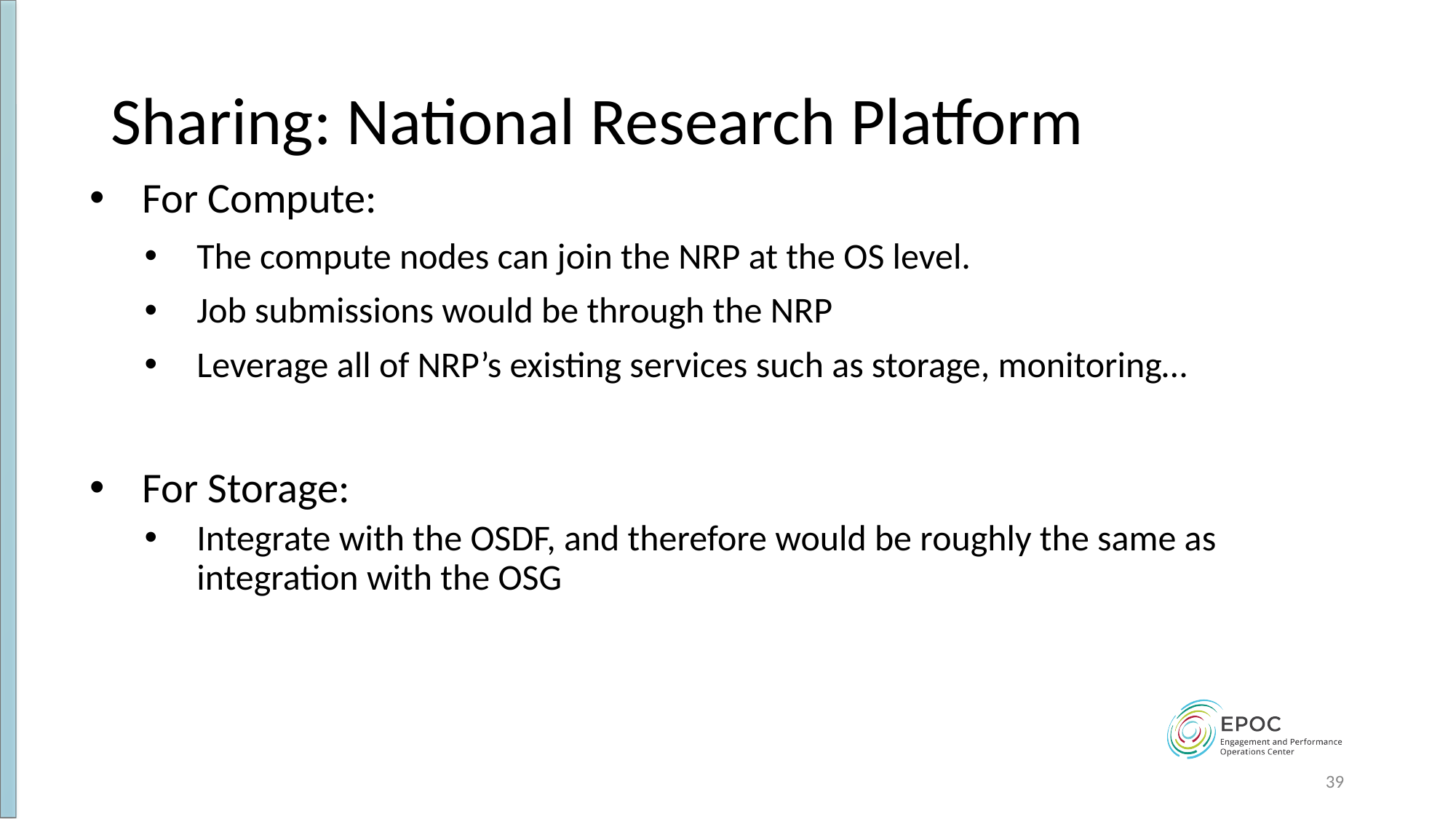

# Sharing: National Research Platform
For Compute:
The compute nodes can join the NRP at the OS level.
Job submissions would be through the NRP
Leverage all of NRP’s existing services such as storage, monitoring…

For Storage:
Integrate with the OSDF, and therefore would be roughly the same as integration with the OSG
39